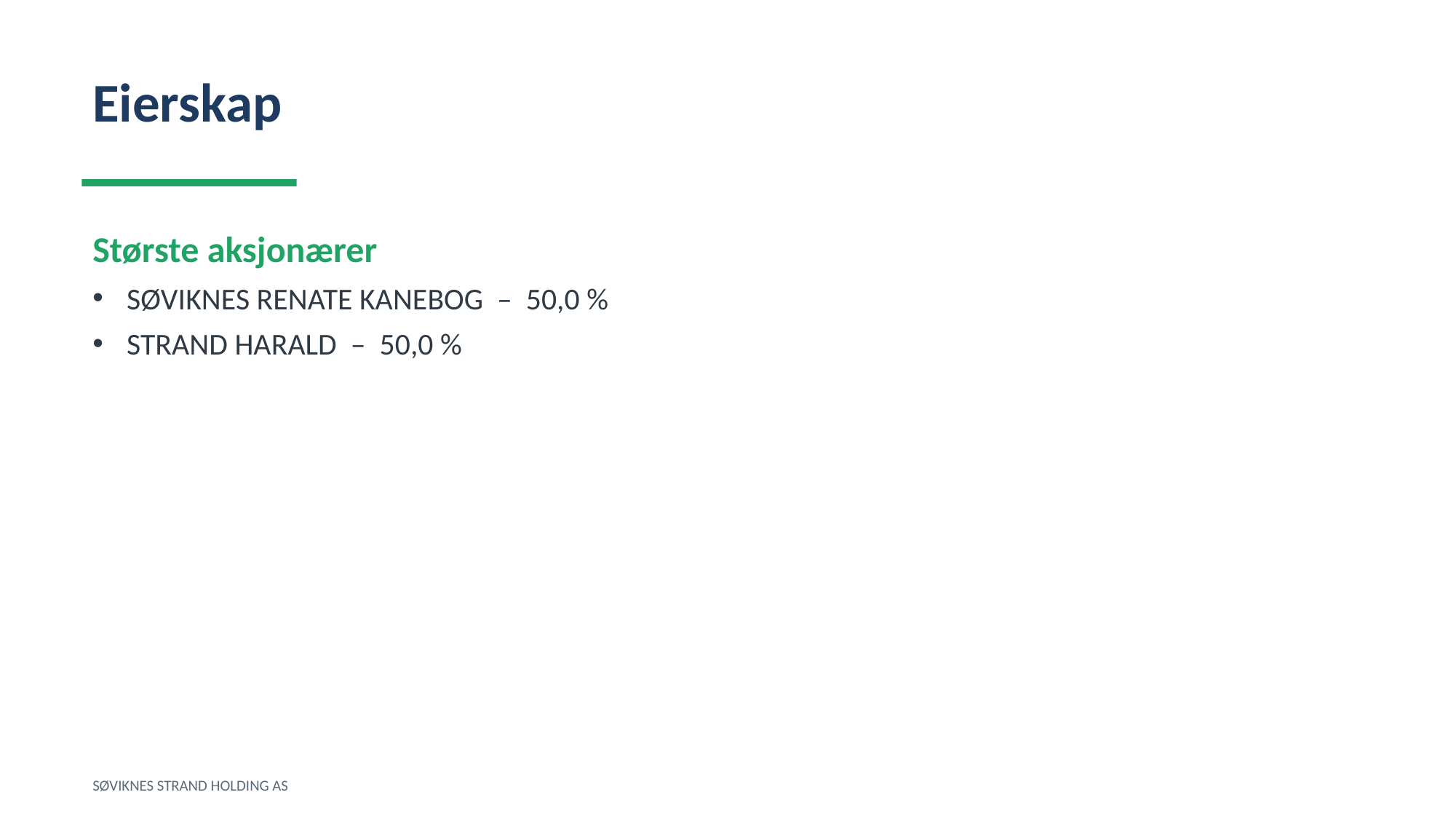

Eierskap

Største aksjonærer
SØVIKNES RENATE KANEBOG  –  50,0 %
STRAND HARALD  –  50,0 %
SØVIKNES STRAND HOLDING AS